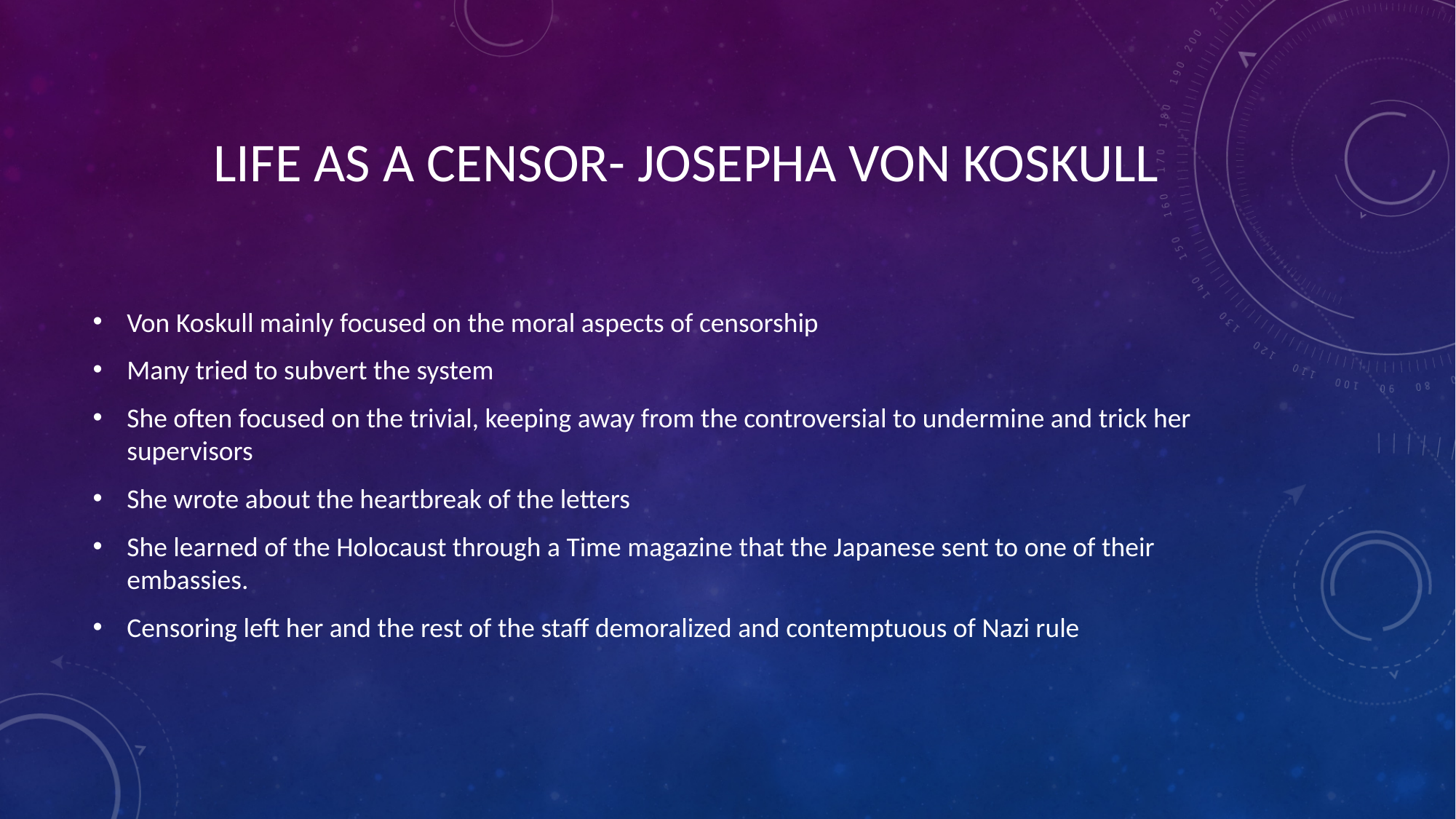

# Life As a Censor- Josepha von Koskull
Von Koskull mainly focused on the moral aspects of censorship
Many tried to subvert the system
She often focused on the trivial, keeping away from the controversial to undermine and trick her supervisors
She wrote about the heartbreak of the letters
She learned of the Holocaust through a Time magazine that the Japanese sent to one of their embassies.
Censoring left her and the rest of the staff demoralized and contemptuous of Nazi rule